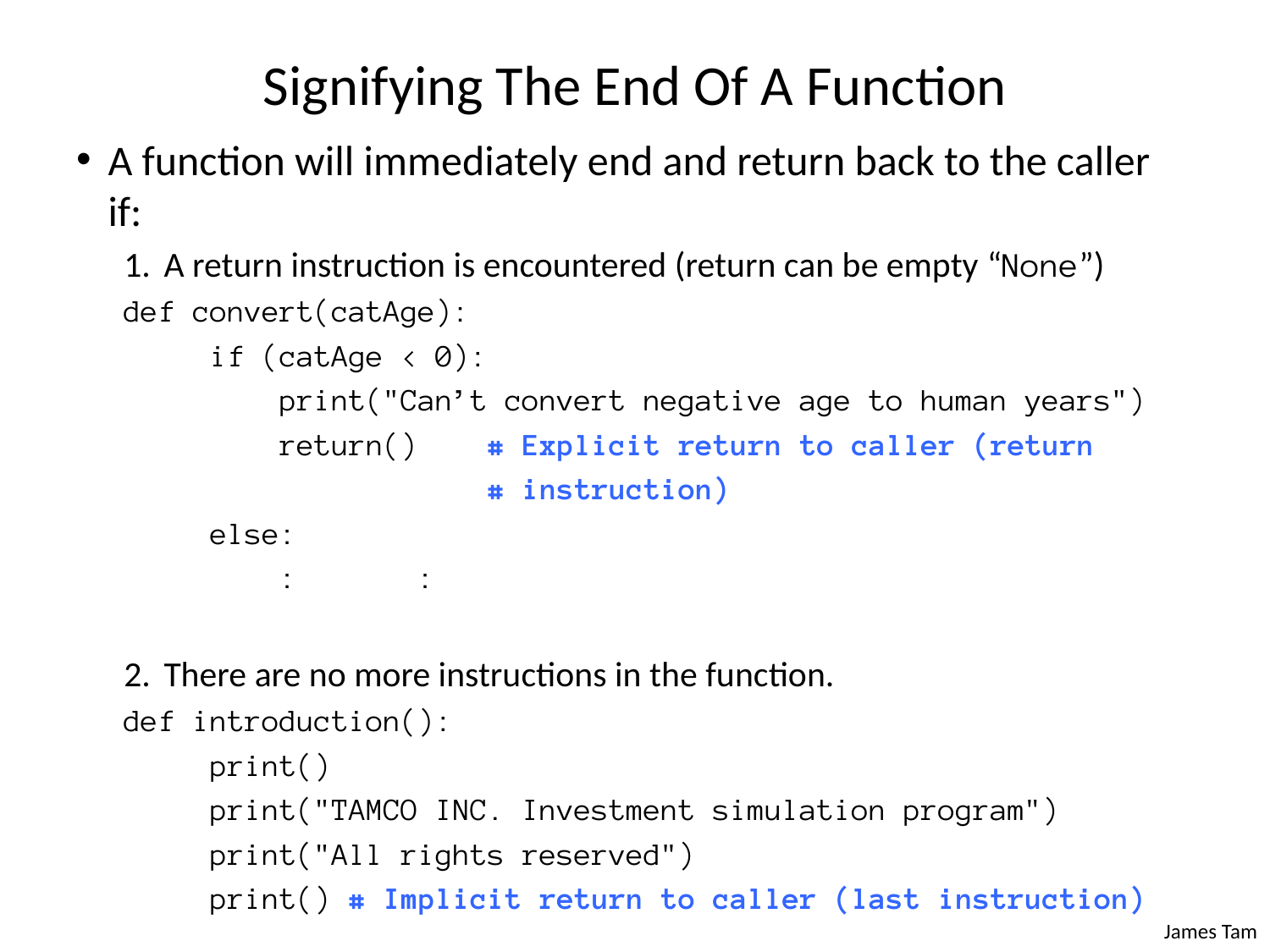

# Signifying The End Of A Function
A function will immediately end and return back to the caller if:
A return instruction is encountered (return can be empty “None”)
def convert(catAge):
     if (catAge < 0):
         print("Can’t convert negative age to human years")
         return()    # Explicit return to caller (return
                     # instruction)
     else:
         :	:

There are no more instructions in the function.
def introduction():
     print()
     print("TAMCO INC. Investment simulation program")
     print("All rights reserved")
     print() # Implicit return to caller (last instruction)